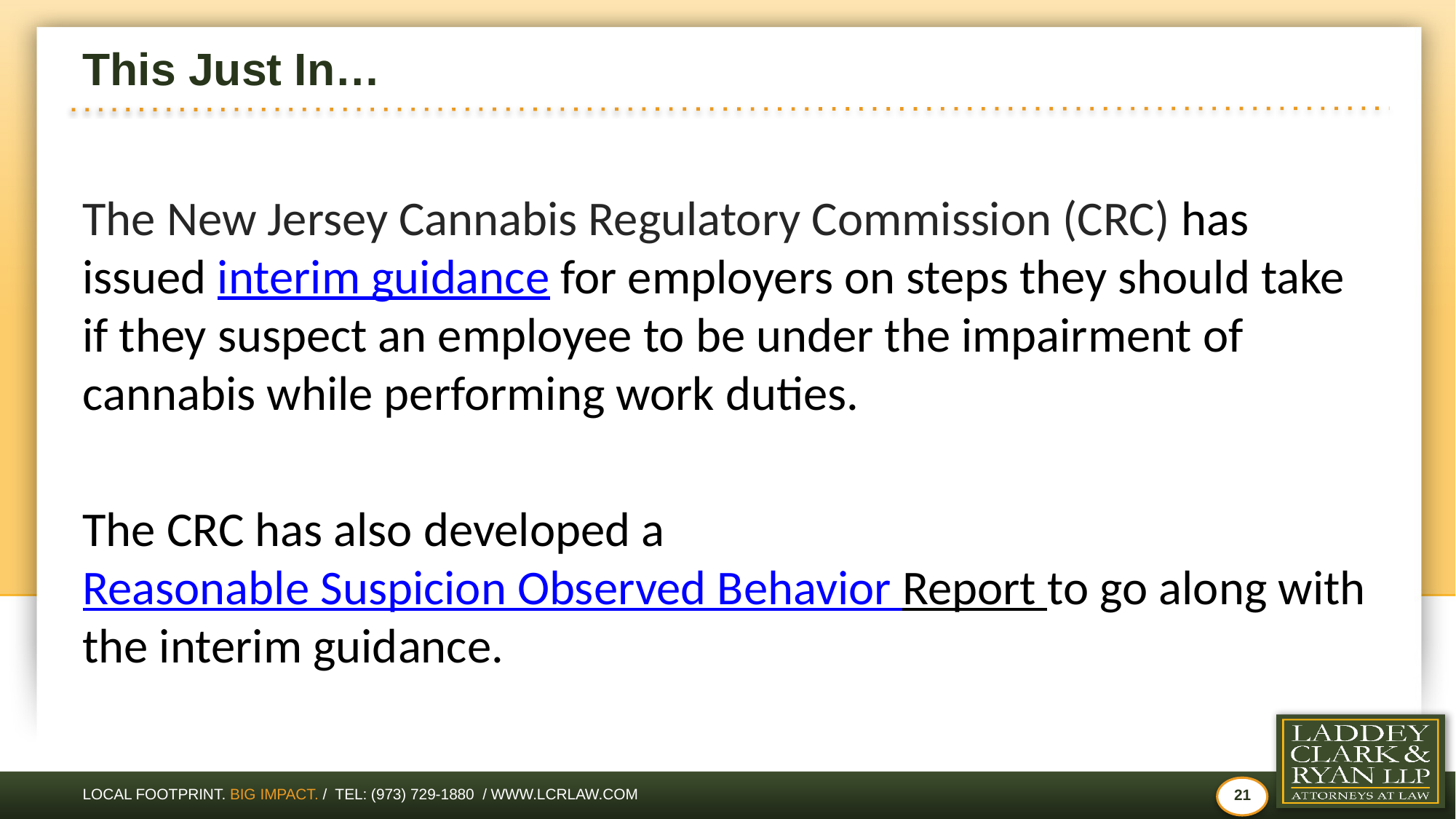

# This Just In…

The New Jersey Cannabis Regulatory Commission (CRC) has issued interim guidance for employers on steps they should take if they suspect an employee to be under the impairment of cannabis while performing work duties.

The CRC has also developed a Reasonable Suspicion Observed Behavior Report to go along with the interim guidance.